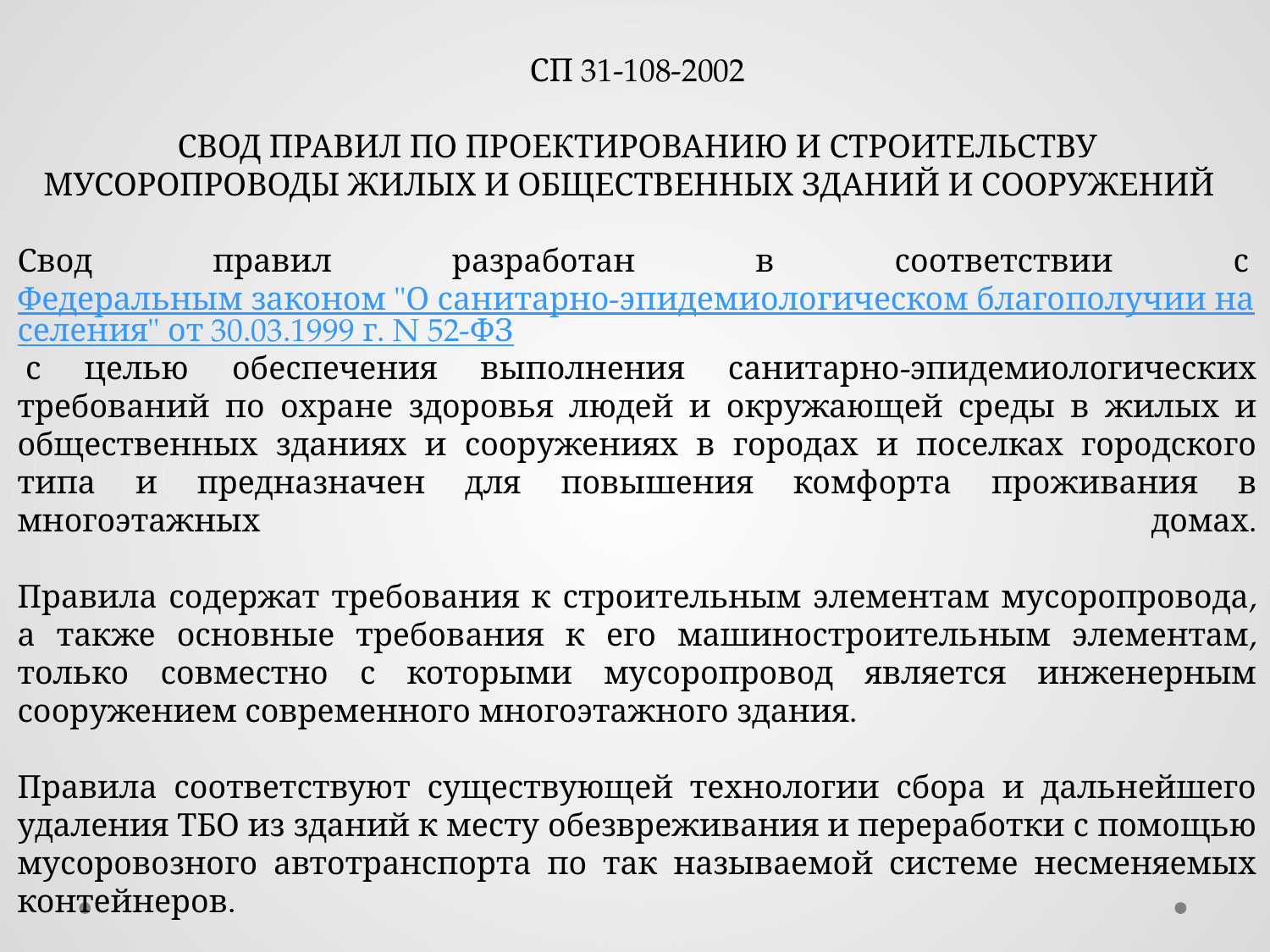

СП 31-108-2002
СВОД ПРАВИЛ ПО ПРОЕКТИРОВАНИЮ И СТРОИТЕЛЬСТВУ
МУСОРОПРОВОДЫ ЖИЛЫХ И ОБЩЕСТВЕННЫХ ЗДАНИЙ И СООРУЖЕНИЙ

Свод правил разработан в соответствии с Федеральным законом "О санитарно-эпидемиологическом благополучии населения" от 30.03.1999 г. N 52-ФЗ с целью обеспечения выполнения санитарно-эпидемиологических требований по охране здоровья людей и окружающей среды в жилых и общественных зданиях и сооружениях в городах и поселках городского типа и предназначен для повышения комфорта проживания в многоэтажных домах.
Правила содержат требования к строительным элементам мусоропровода, а также основные требования к его машиностроительным элементам, только совместно с которыми мусоропровод является инженерным сооружением современного многоэтажного здания.
Правила соответствуют существующей технологии сбора и дальнейшего удаления ТБО из зданий к месту обезвреживания и переработки с помощью мусоровозного автотранспорта по так называемой системе несменяемых контейнеров.